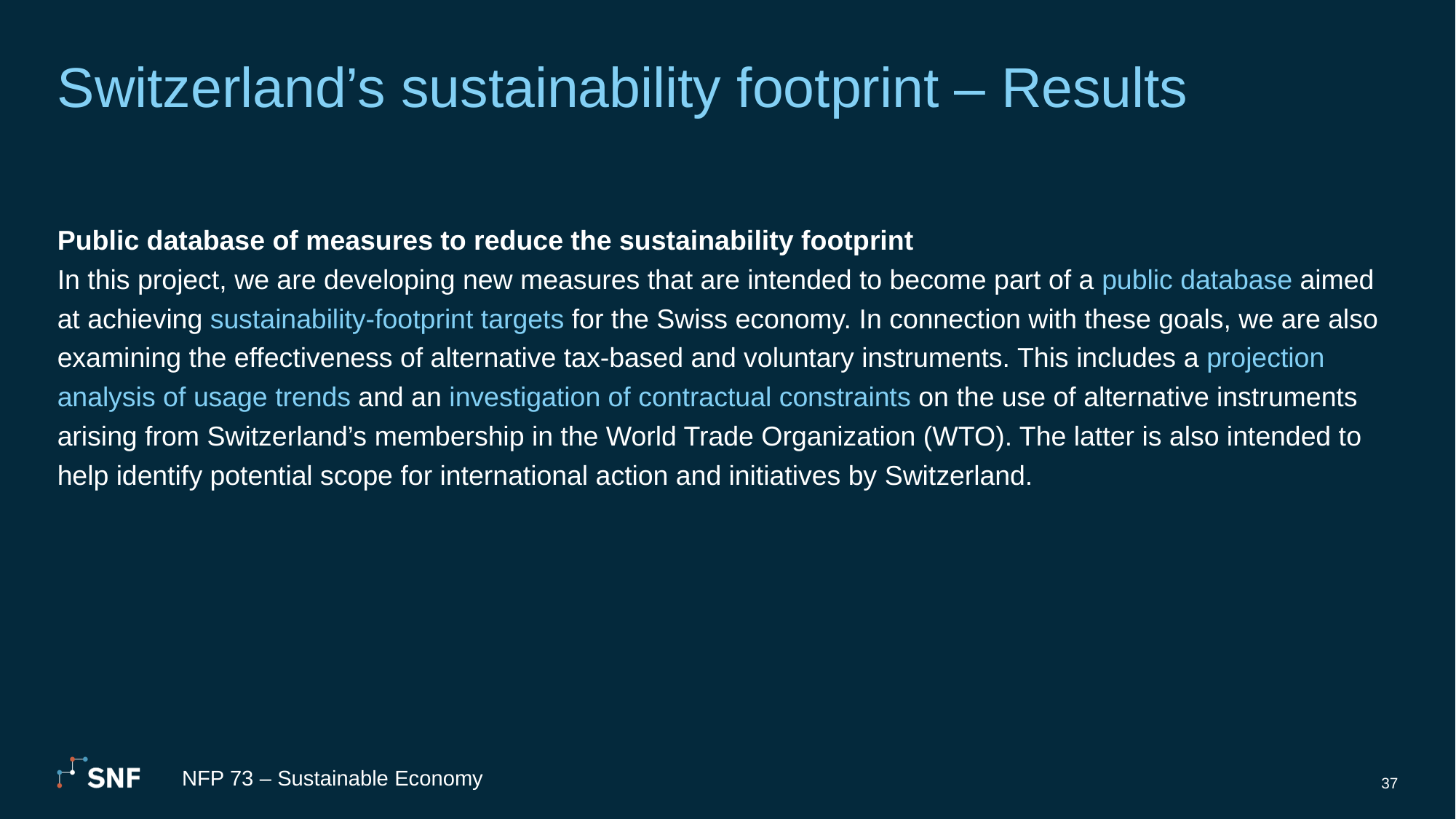

# Switzerland’s sustainability footprint – Results
Public database of measures to reduce the sustainability footprint
In this project, we are developing new measures that are intended to become part of a public database aimed at achieving sustainability-footprint targets for the Swiss economy. In connection with these goals, we are also examining the effectiveness of alternative tax-based and voluntary instruments. This includes a projection analysis of usage trends and an investigation of contractual constraints on the use of alternative instruments arising from Switzerland’s membership in the World Trade Organization (WTO). The latter is also intended to help identify potential scope for international action and initiatives by Switzerland.

NFP 73 – Sustainable Economy
37